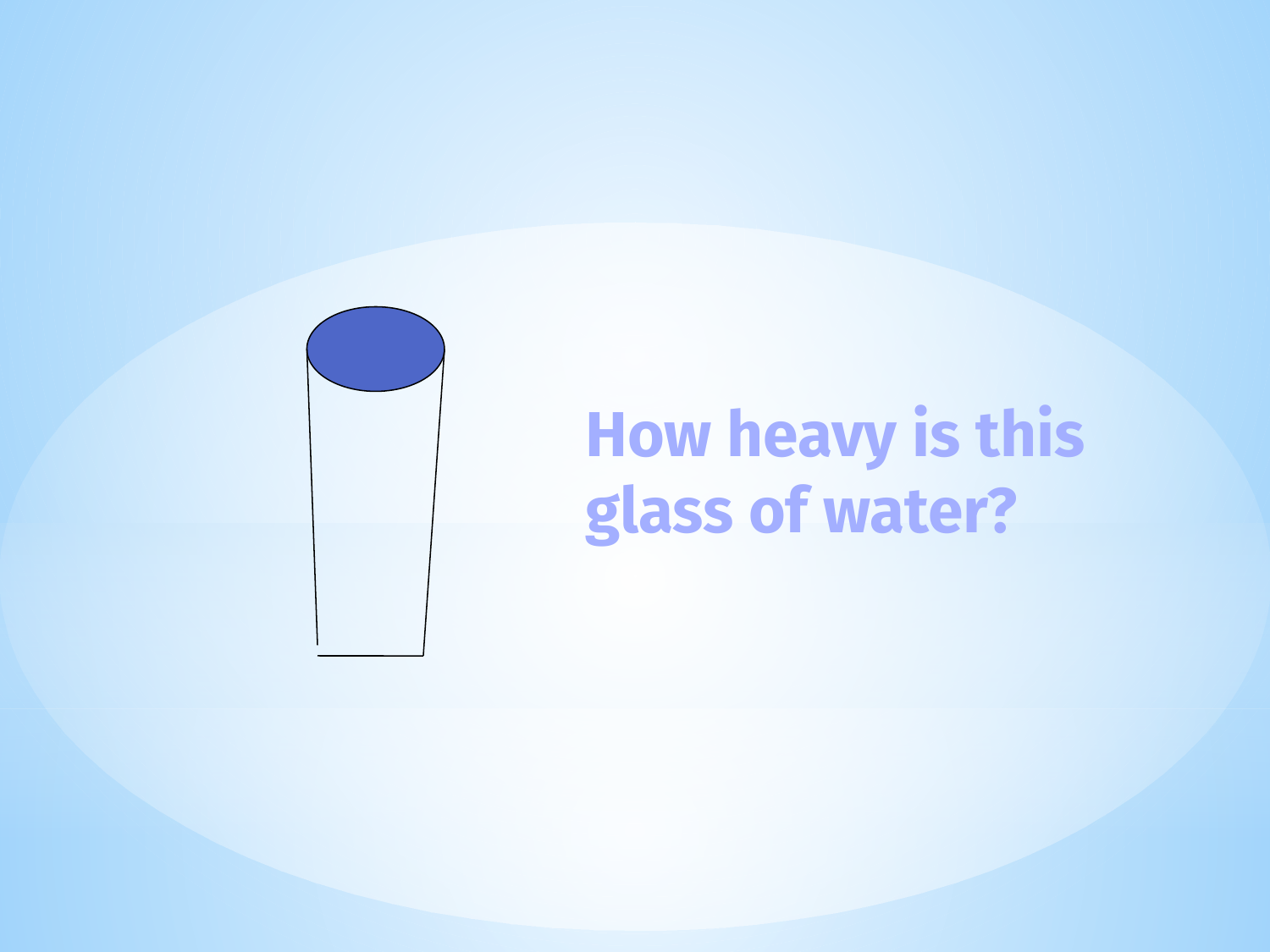

How heavy is this
glass of water?